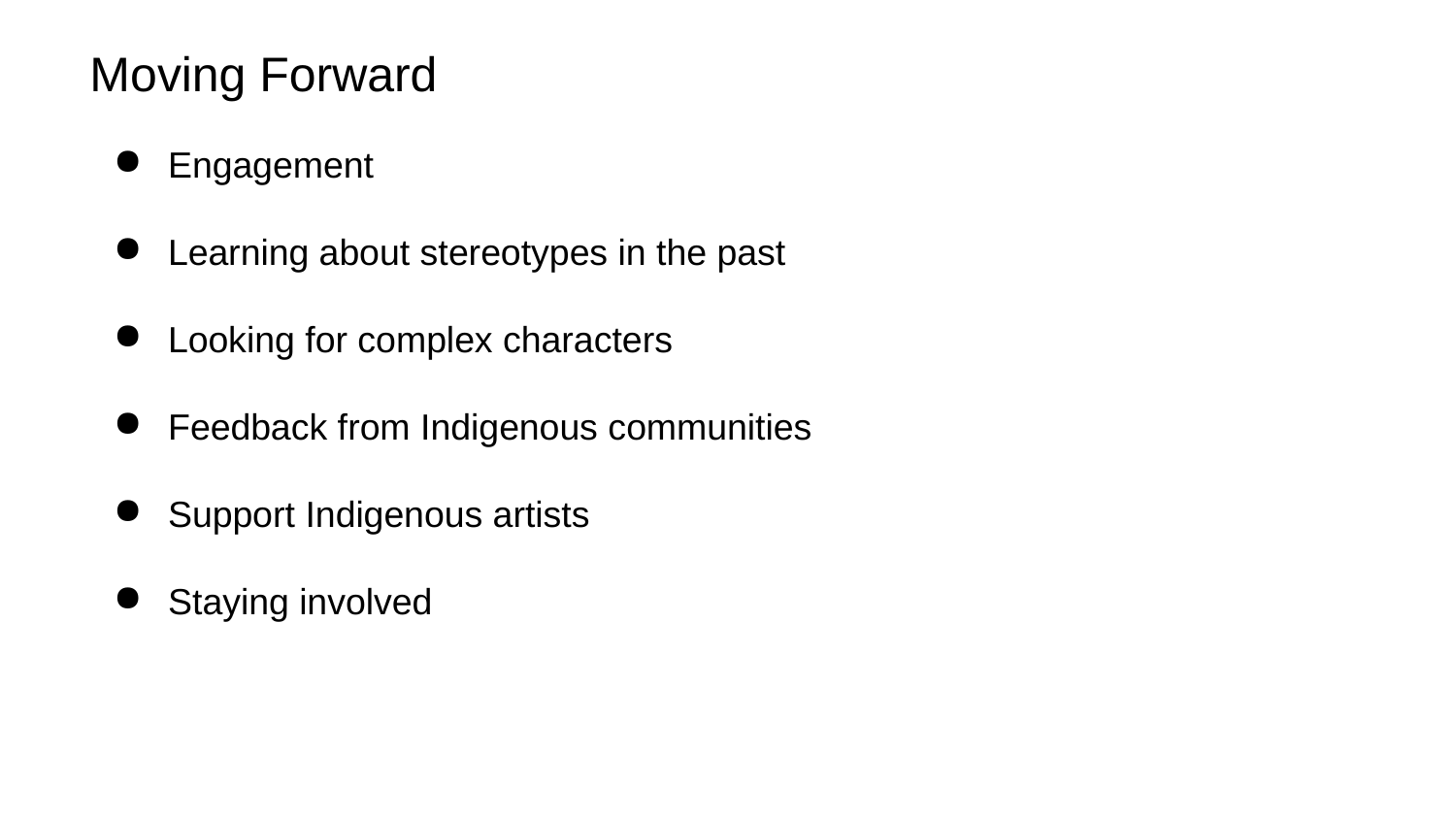

Moving Forward
Engagement

Learning about stereotypes in the past

Looking for complex characters

Feedback from Indigenous communities

Support Indigenous artists

Staying involved